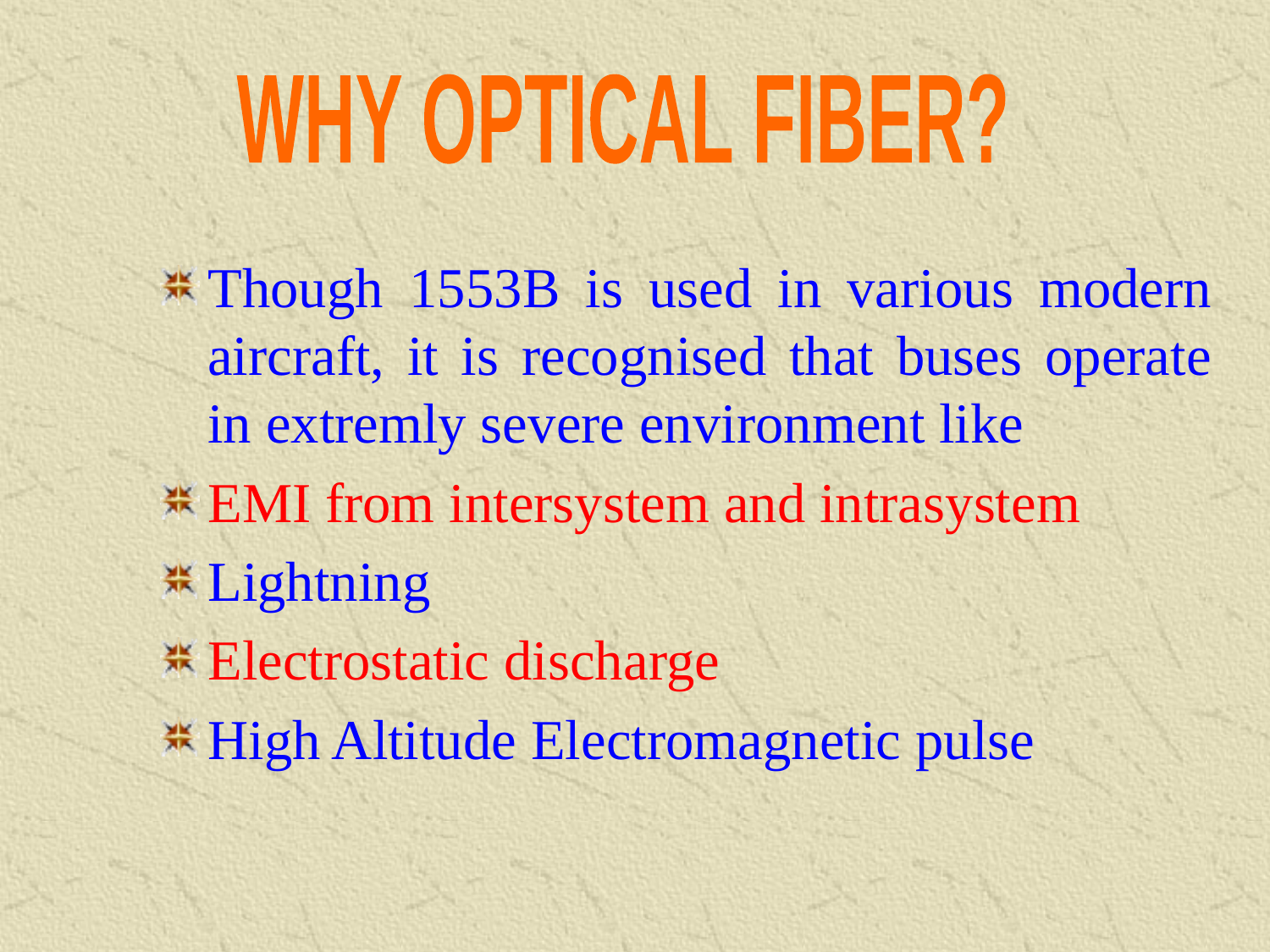

WHY OPTICAL FIBER?
Though 1553B is used in various modern aircraft, it is recognised that buses operate in extremly severe environment like
EMI from intersystem and intrasystem
Lightning
Electrostatic discharge
High Altitude Electromagnetic pulse